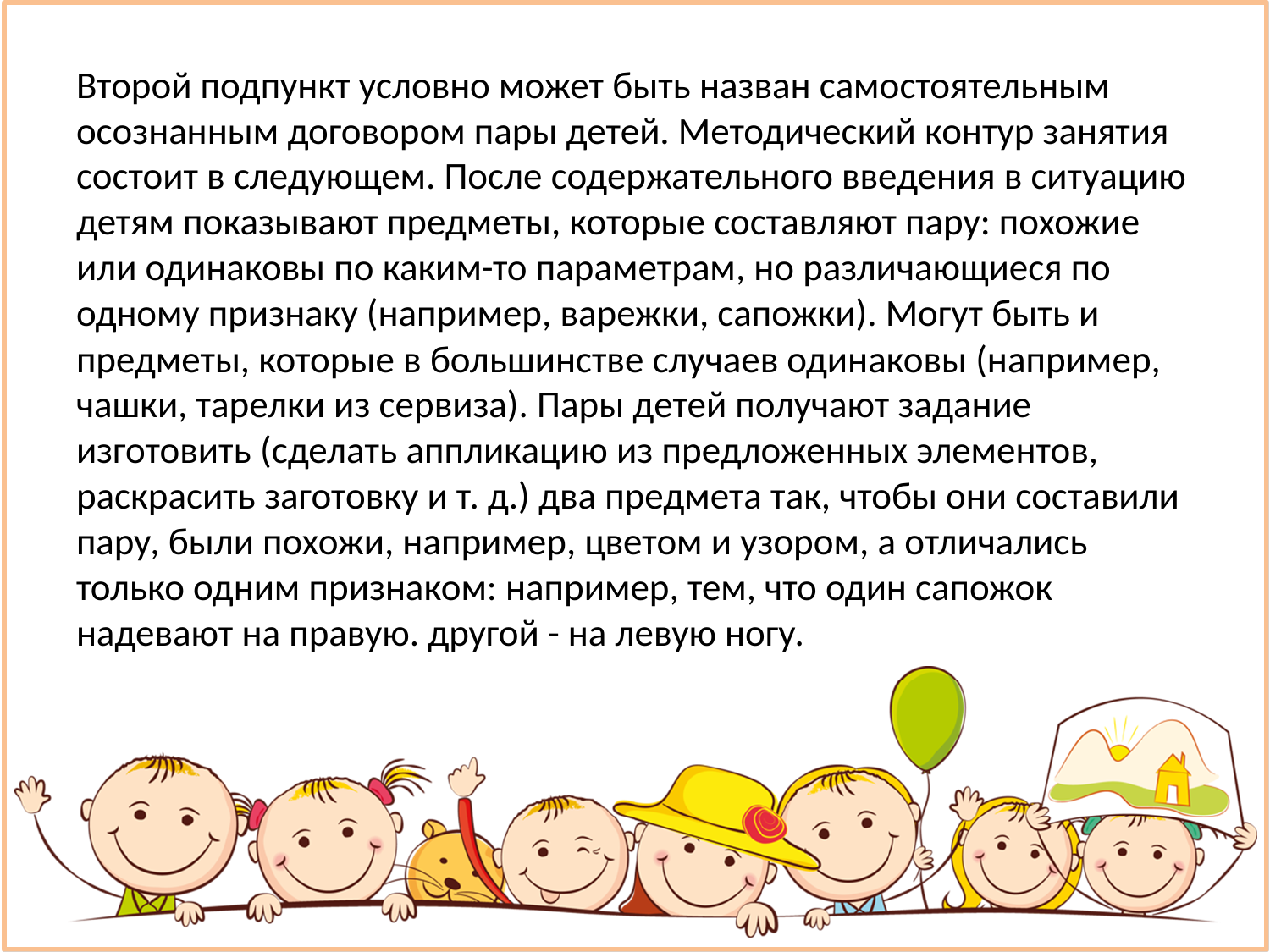

# Второй подпункт условно может быть назван самостоятельным осознанным договором пары детей. Методический контур занятия состоит в следующем. После содержательного введения в ситуацию детям показывают предметы, которые составляют пару: похожие или одинаковы по каким-то параметрам, но различающиеся по одному признаку (например, варежки, сапожки). Могут быть и предметы, которые в большинстве случаев одинаковы (например, чашки, тарелки из сервиза). Пары детей получают задание изготовить (сделать аппликацию из предложенных элементов, раскрасить заготовку и т. д.) два предмета так, чтобы они составили пару, были похожи, например, цветом и узором, а отличались только одним признаком: например, тем, что один сапожок надевают на правую. другой - на левую ногу.